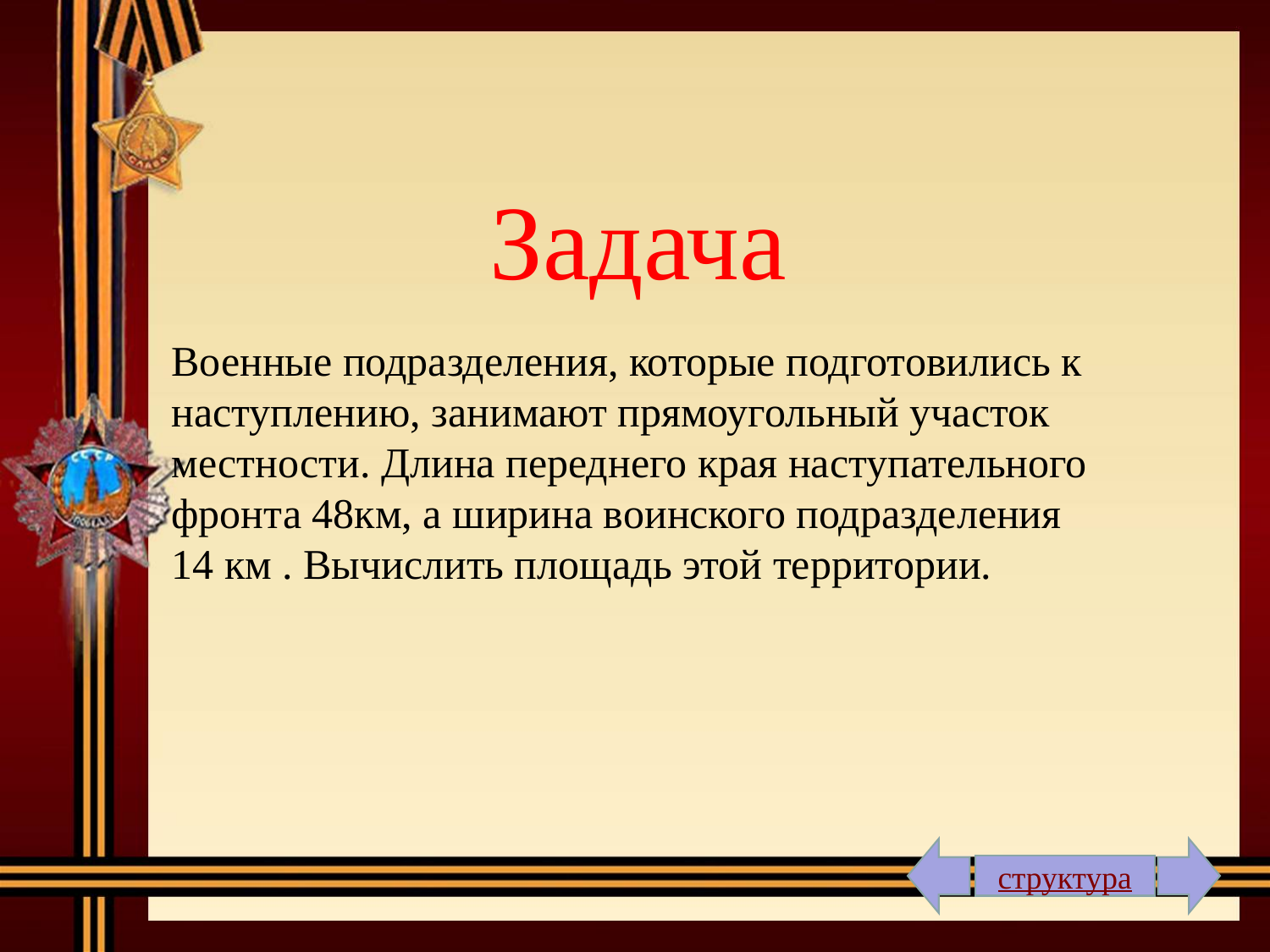

# Задача
Военные подразделения, которые подготовились к наступлению, занимают прямоугольный участок местности. Длина переднего края наступательного фронта 48км, а ширина воинского подразделения 14 км . Вычислить площадь этой территории.

структура